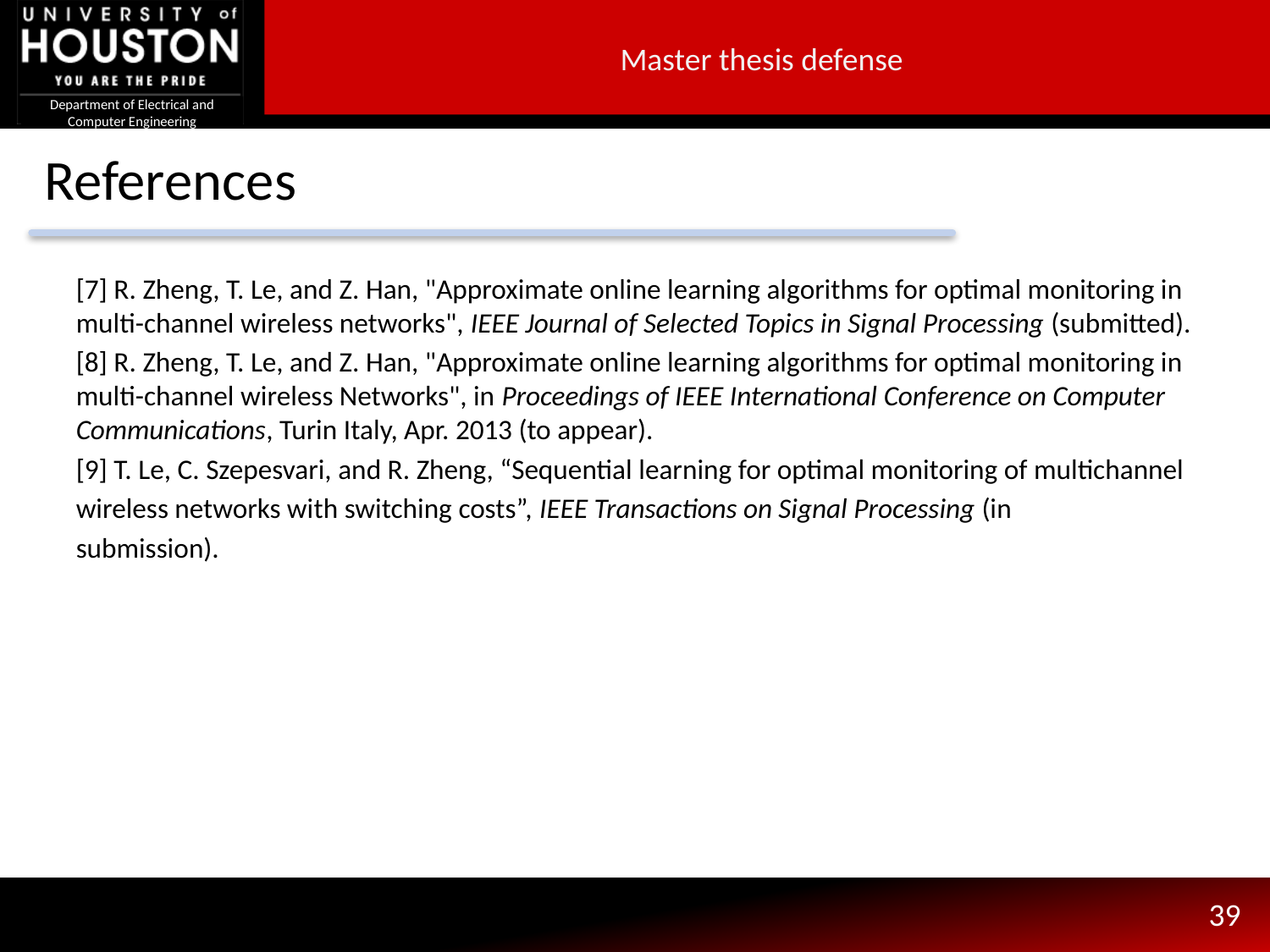

Master thesis defense
# References
[7] R. Zheng, T. Le, and Z. Han, "Approximate online learning algorithms for optimal monitoring in multi-channel wireless networks", IEEE Journal of Selected Topics in Signal Processing (submitted).
[8] R. Zheng, T. Le, and Z. Han, "Approximate online learning algorithms for optimal monitoring in multi-channel wireless Networks", in Proceedings of IEEE International Conference on Computer Communications, Turin Italy, Apr. 2013 (to appear).
[9] T. Le, C. Szepesvari, and R. Zheng, “Sequential learning for optimal monitoring of multichannel
wireless networks with switching costs”, IEEE Transactions on Signal Processing (in
submission).

39